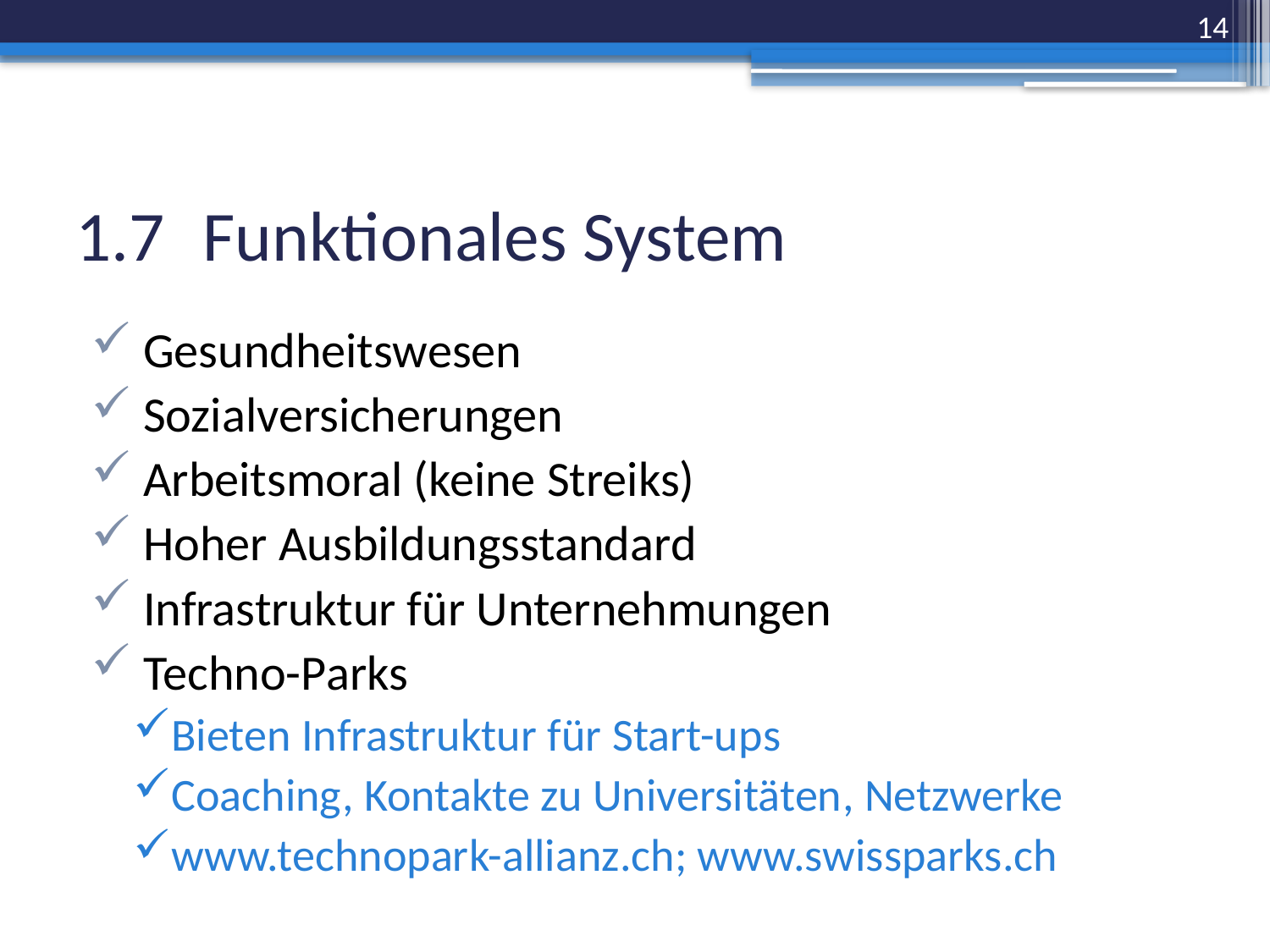

14
# 1.7	Funktionales System
 Gesundheitswesen
 Sozialversicherungen
 Arbeitsmoral (keine Streiks)
 Hoher Ausbildungsstandard
 Infrastruktur für Unternehmungen
 Techno-Parks
Bieten Infrastruktur für Start-ups
Coaching, Kontakte zu Universitäten, Netzwerke
www.technopark-allianz.ch; www.swissparks.ch